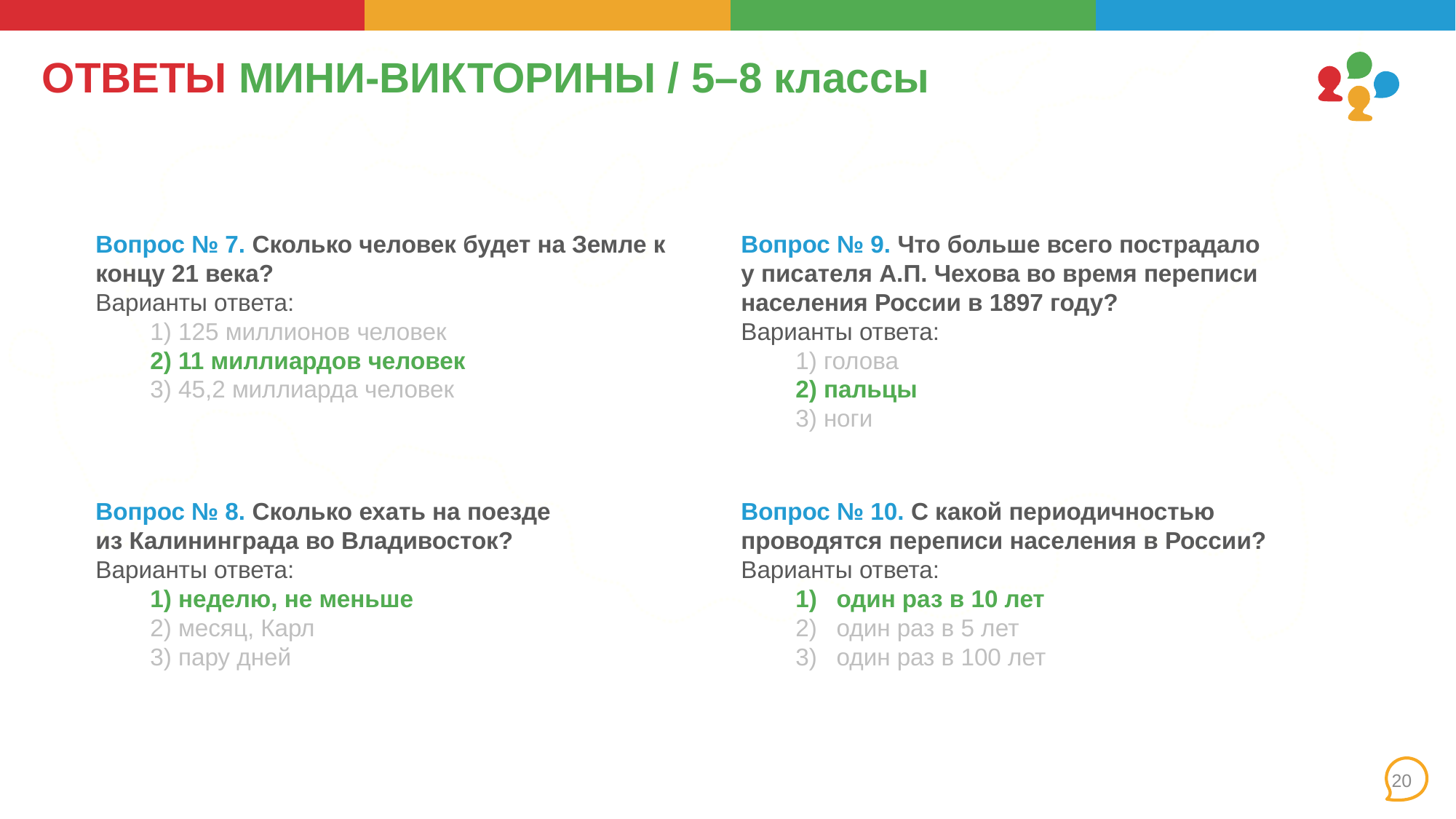

# ОТВЕТЫ МИНИ-ВИКТОРИНЫ / 5–8 классы
Вопрос № 7. Сколько человек будет на Земле к концу 21 века?
Варианты ответа:
1) 125 миллионов человек
2) 11 миллиардов человек
3) 45,2 миллиарда человек
Вопрос № 9. Что больше всего пострадало
у писателя А.П. Чехова во время переписи населения России в 1897 году?
Варианты ответа:
1) голова
2) пальцы
3) ноги
Вопрос № 8. Сколько ехать на поезде
из Калининграда во Владивосток?
Варианты ответа:
1) неделю, не меньше
2) месяц, Карл
3) пару дней
Вопрос № 10. С какой периодичностью проводятся переписи населения в России?
Варианты ответа:
один раз в 10 лет
один раз в 5 лет
один раз в 100 лет
20